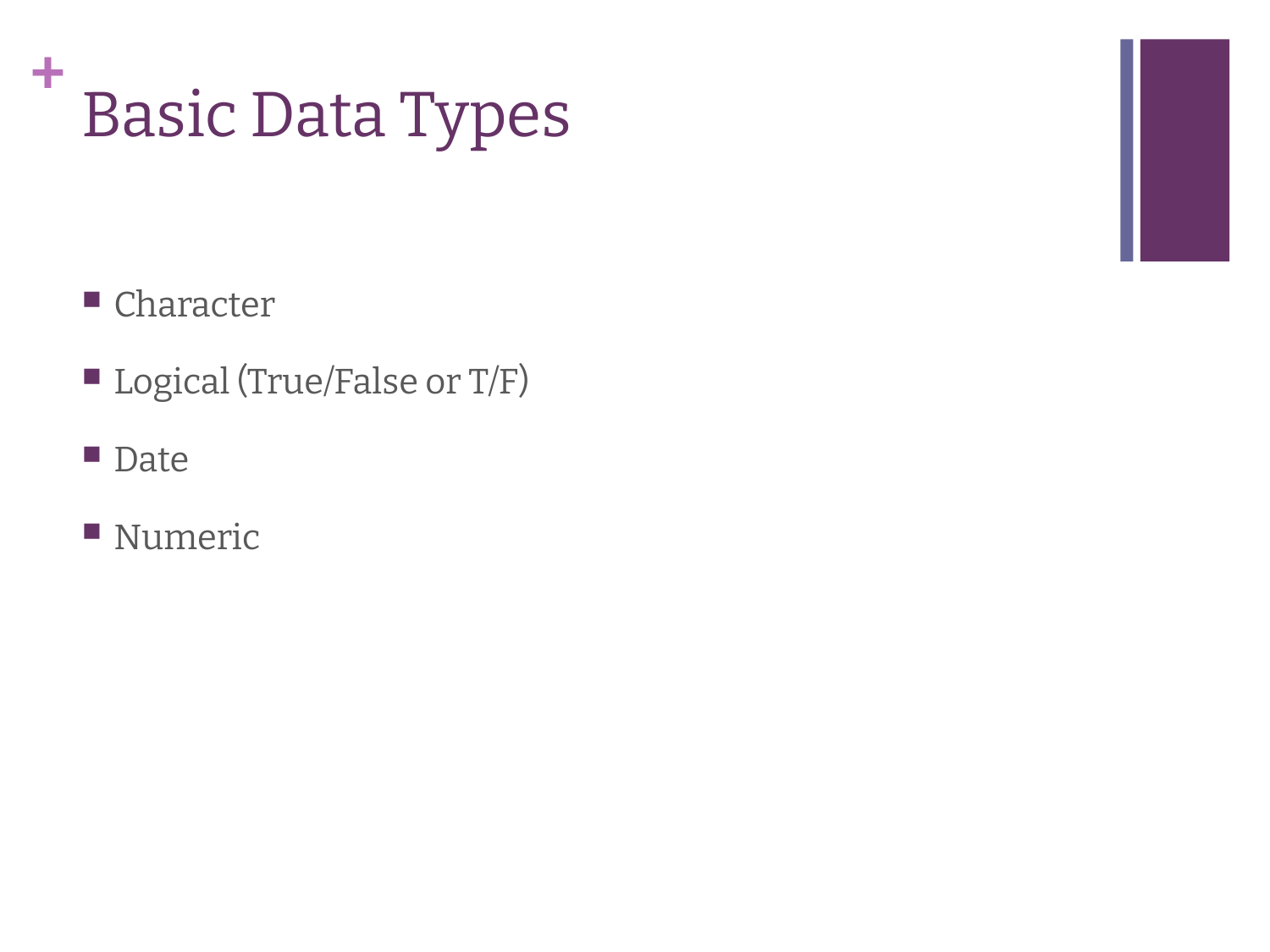

# Basic Data Types
Character
Logical (True/False or T/F)
Date
Numeric